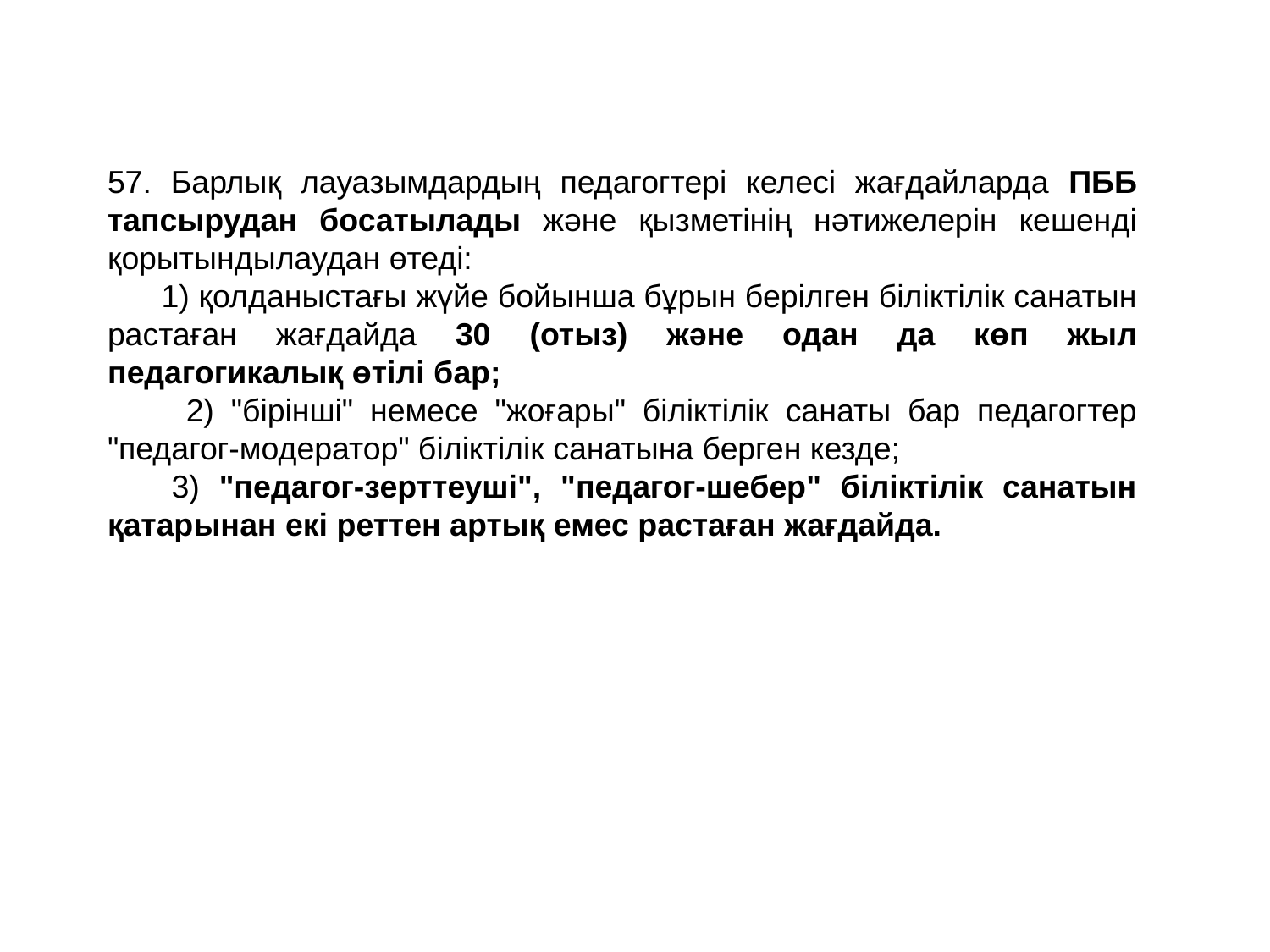

57. Барлық лауазымдардың педагогтері келесі жағдайларда ПББ тапсырудан босатылады және қызметінің нәтижелерін кешенді қорытындылаудан өтеді:
      1) қолданыстағы жүйе бойынша бұрын берілген біліктілік санатын растаған жағдайда 30 (отыз) және одан да көп жыл педагогикалық өтілі бар;
       2) "бірінші" немесе "жоғары" біліктілік санаты бар педагогтер "педагог-модератор" біліктілік санатына берген кезде;
      3) "педагог-зерттеуші", "педагог-шебер" біліктілік санатын қатарынан екі реттен артық емес растаған жағдайда.